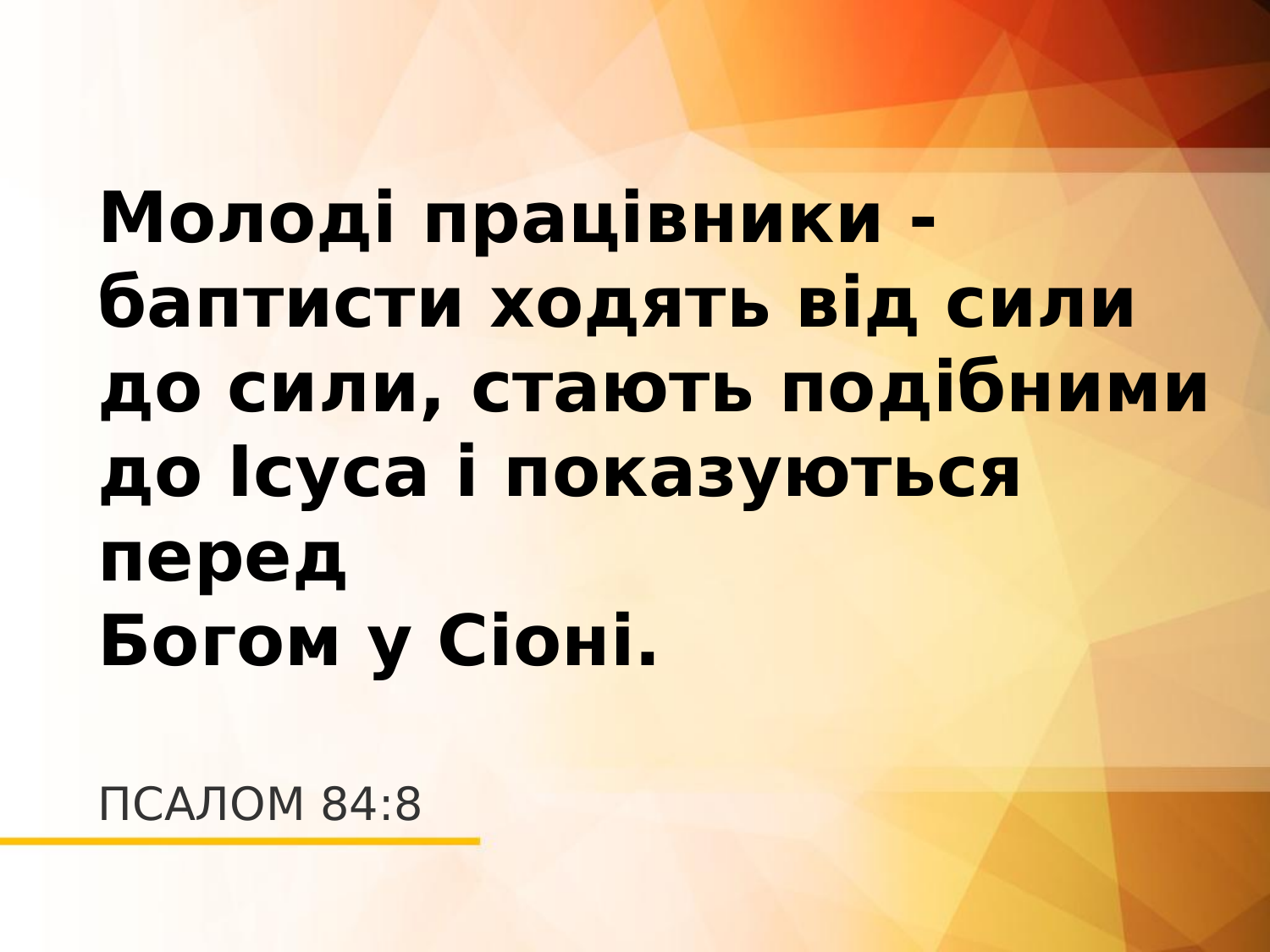

Молоді працівники -баптисти ходять від сили до сили, стають подібними до Ісуса і показуються перед
Богом у Сіоні.
# ПСАЛОМ 84:8